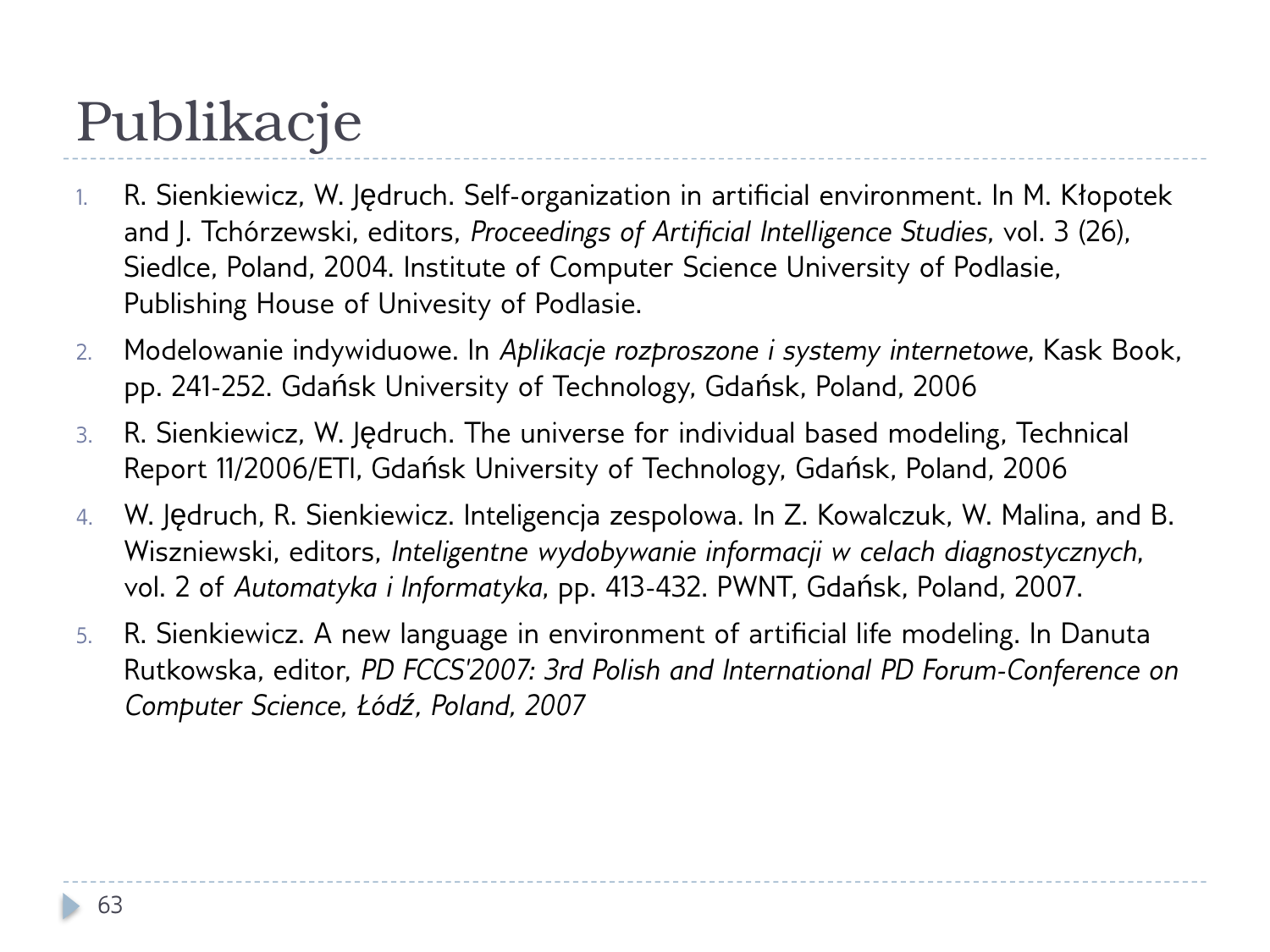

# Publikacje
R. Sienkiewicz, W. Jędruch. Self-organization in artificial environment. In M. Kłopotek and J. Tchórzewski, editors, Proceedings of Artificial Intelligence Studies, vol. 3 (26), Siedlce, Poland, 2004. Institute of Computer Science University of Podlasie, Publishing House of Univesity of Podlasie.
Modelowanie indywiduowe. In Aplikacje rozproszone i systemy internetowe, Kask Book, pp. 241-252. Gdańsk University of Technology, Gdańsk, Poland, 2006
R. Sienkiewicz, W. Jędruch. The universe for individual based modeling, Technical Report 11/2006/ETI, Gdańsk University of Technology, Gdańsk, Poland, 2006
W. Jędruch, R. Sienkiewicz. Inteligencja zespolowa. In Z. Kowalczuk, W. Malina, and B. Wiszniewski, editors, Inteligentne wydobywanie informacji w celach diagnostycznych, vol. 2 of Automatyka i Informatyka, pp. 413-432. PWNT, Gdańsk, Poland, 2007.
R. Sienkiewicz. A new language in environment of artificial life modeling. In Danuta Rutkowska, editor, PD FCCS'2007: 3rd Polish and International PD Forum-Conference on Computer Science, Łódź, Poland, 2007

63